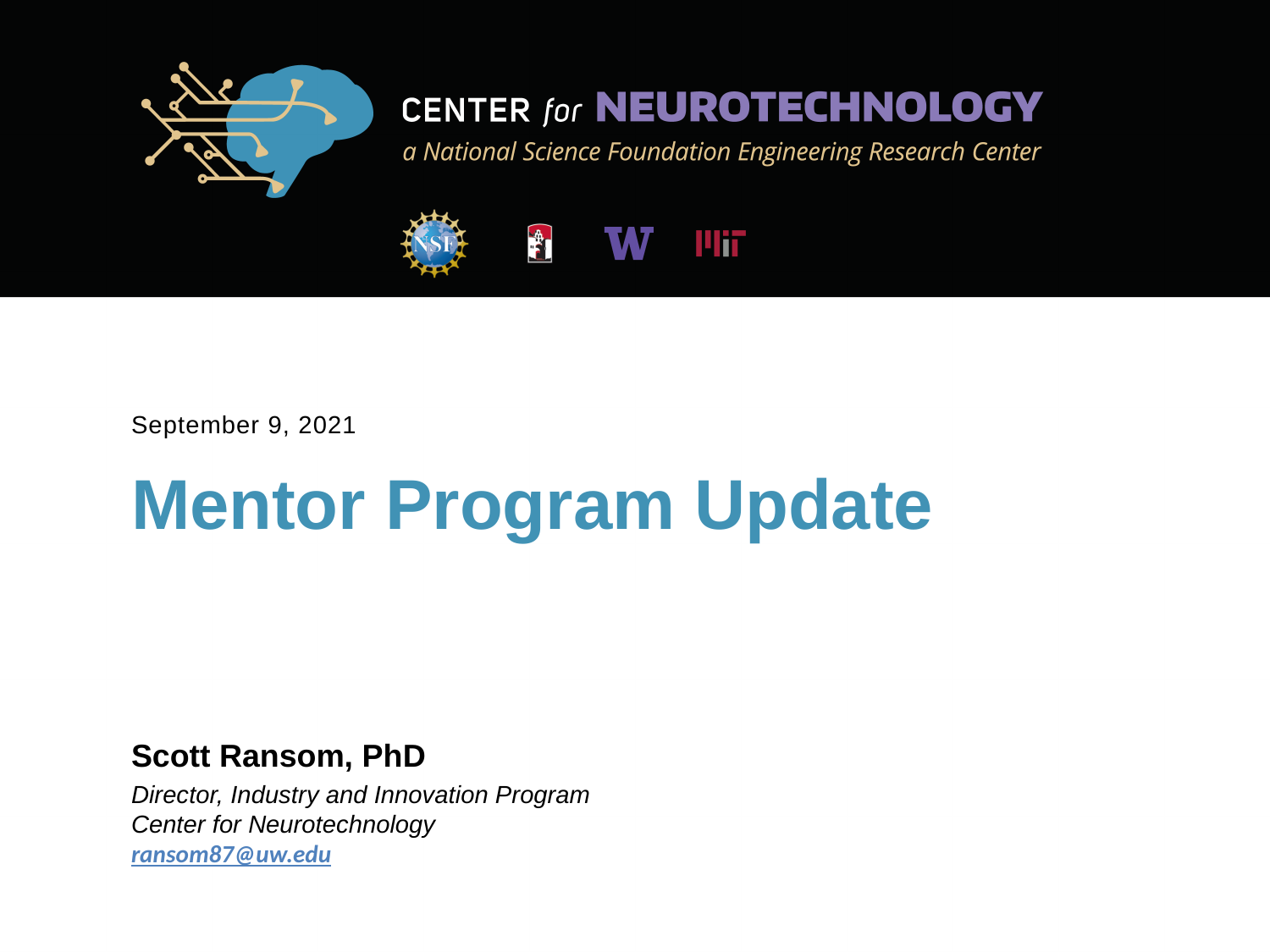

September 9, 2021

Mentor Program Update

Scott Ransom, PhD
Director, Industry and Innovation Program
Center for Neurotechnology
ransom87@uw.edu